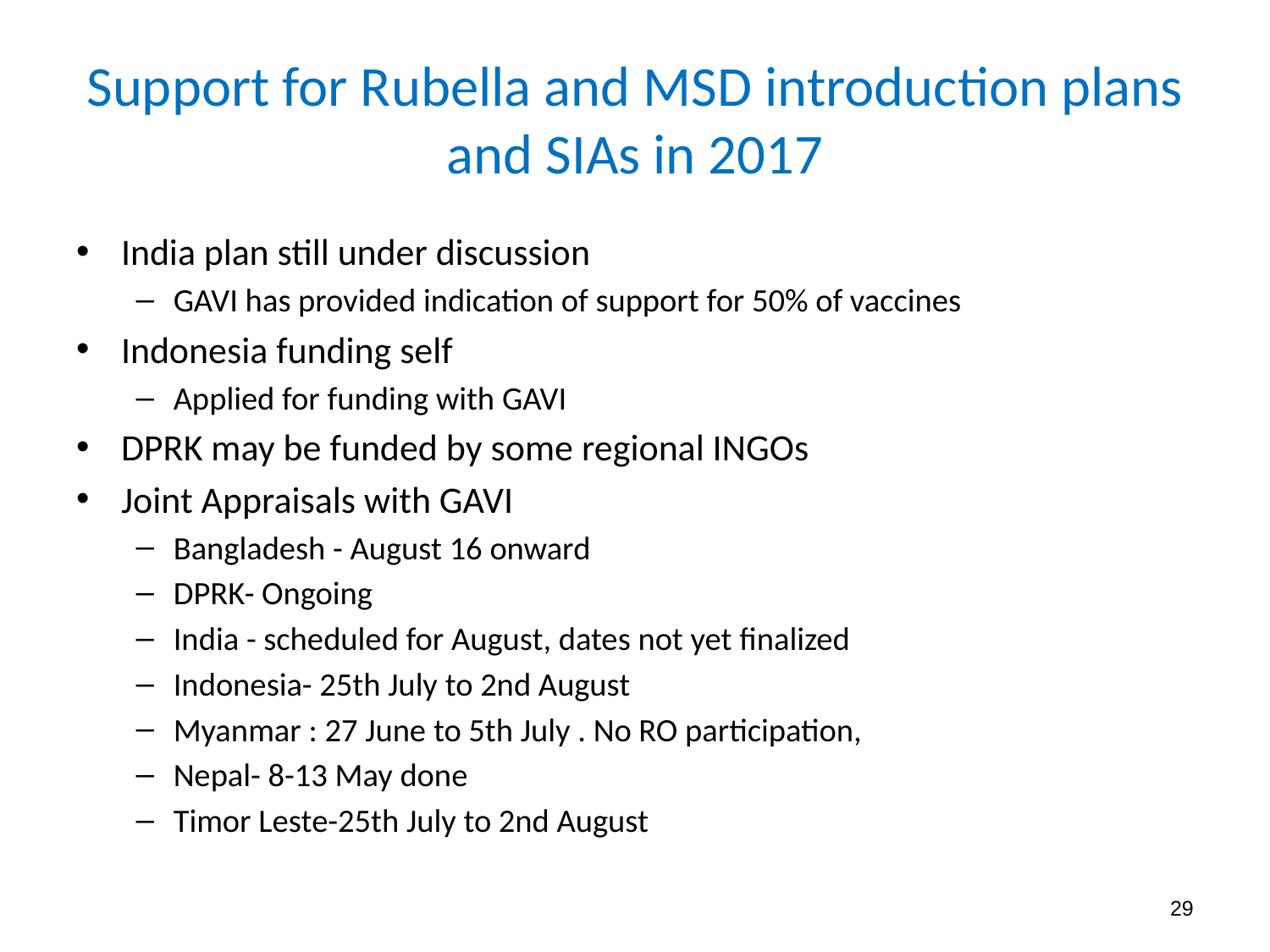

# Support for Rubella and MSD introduction plans and SIAs in 2017
India plan still under discussion
GAVI has provided indication of support for 50% of vaccines
Indonesia funding self
Applied for funding with GAVI
DPRK may be funded by some regional INGOs
Joint Appraisals with GAVI
Bangladesh - August 16 onward
DPRK- Ongoing
India - scheduled for August, dates not yet finalized
Indonesia- 25th July to 2nd August
Myanmar : 27 June to 5th July . No RO participation,
Nepal- 8-13 May done
Timor Leste-25th July to 2nd August
29